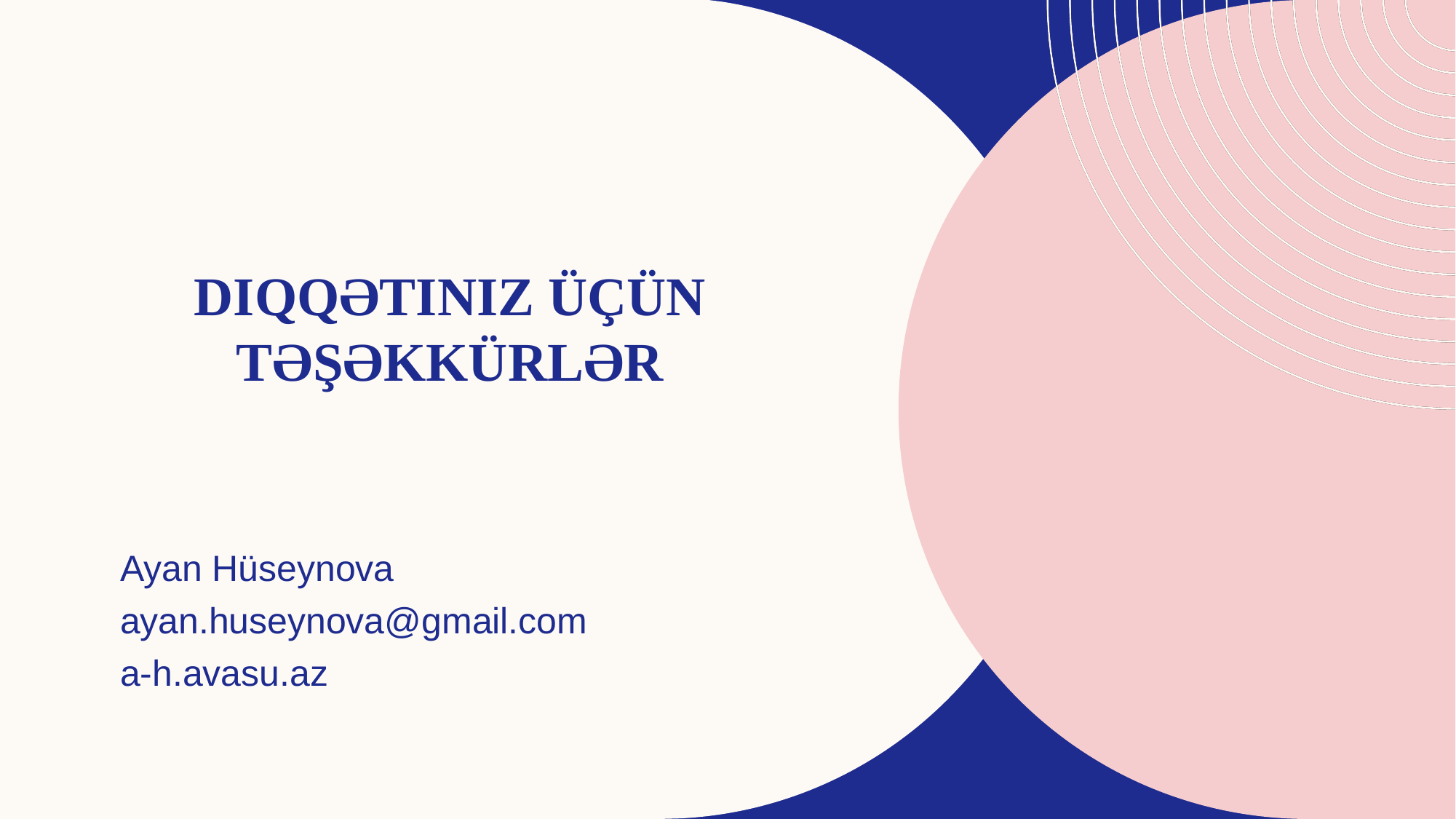

# Diqqətiniz üçün təşəkkürlər
Ayan Hüseynova
ayan.huseynova@gmail.com
a-h.avasu.az